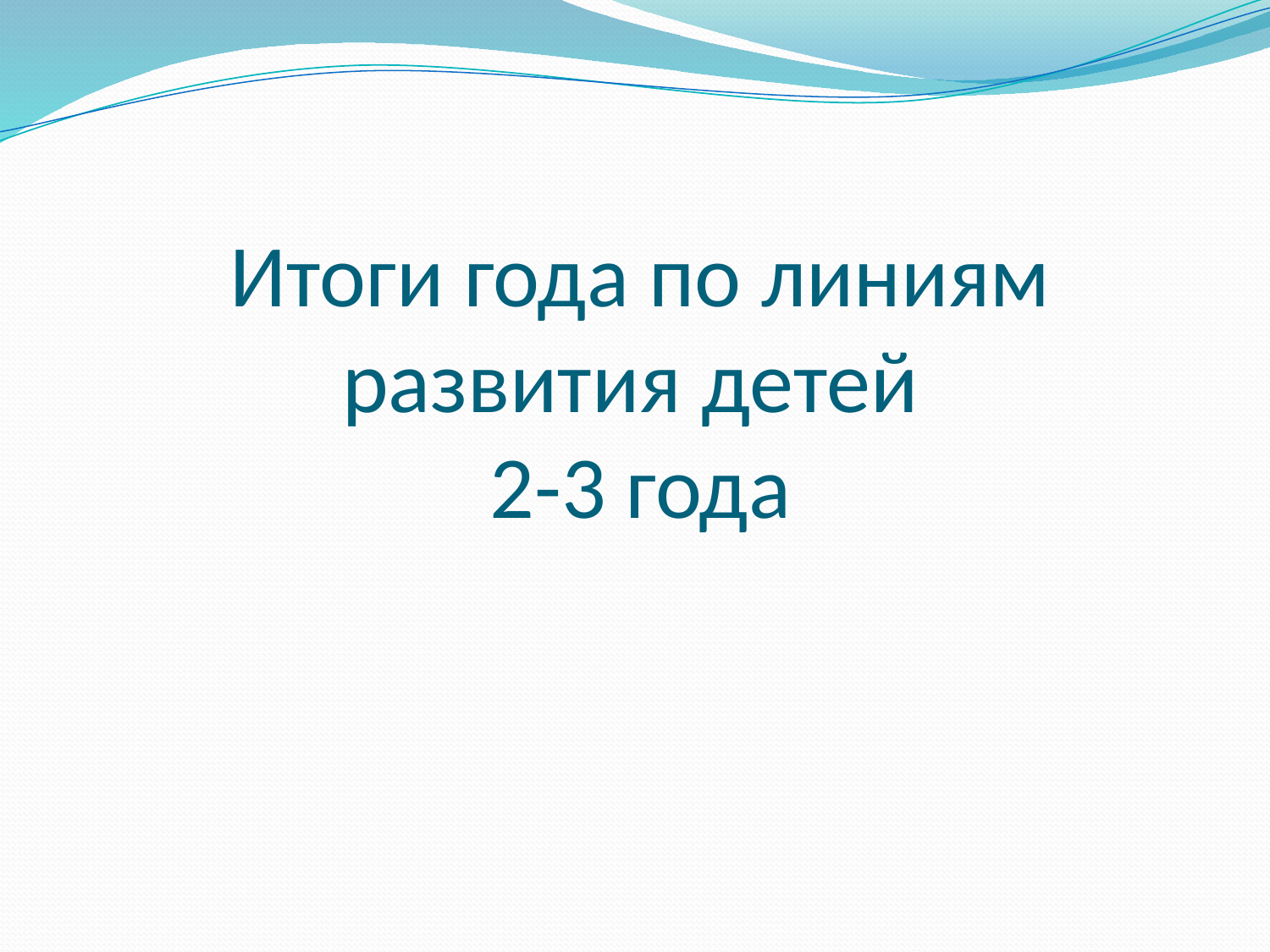

# Итоги года по линиям развития детей 2-3 года